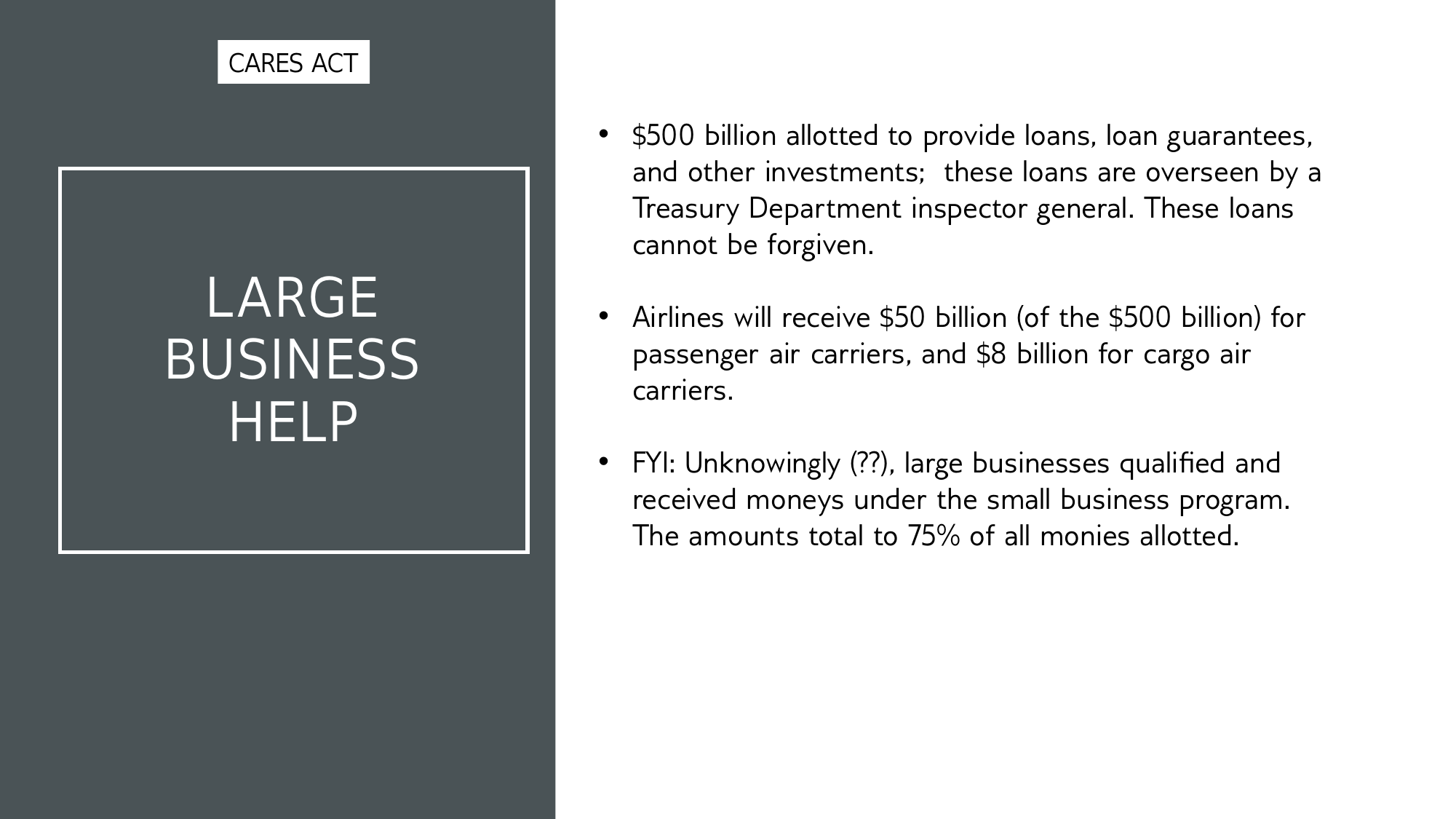

CARES ACT
$500 billion allotted to provide loans, loan guarantees, and other investments;  these loans are overseen by a Treasury Department inspector general. These loans cannot be forgiven.
Airlines will receive $50 billion (of the $500 billion) for passenger air carriers, and $8 billion for cargo air carriers.

FYI: Unknowingly (??), large businesses qualified and received moneys under the small business program.  The amounts total to 75% of all monies allotted.

# large business help